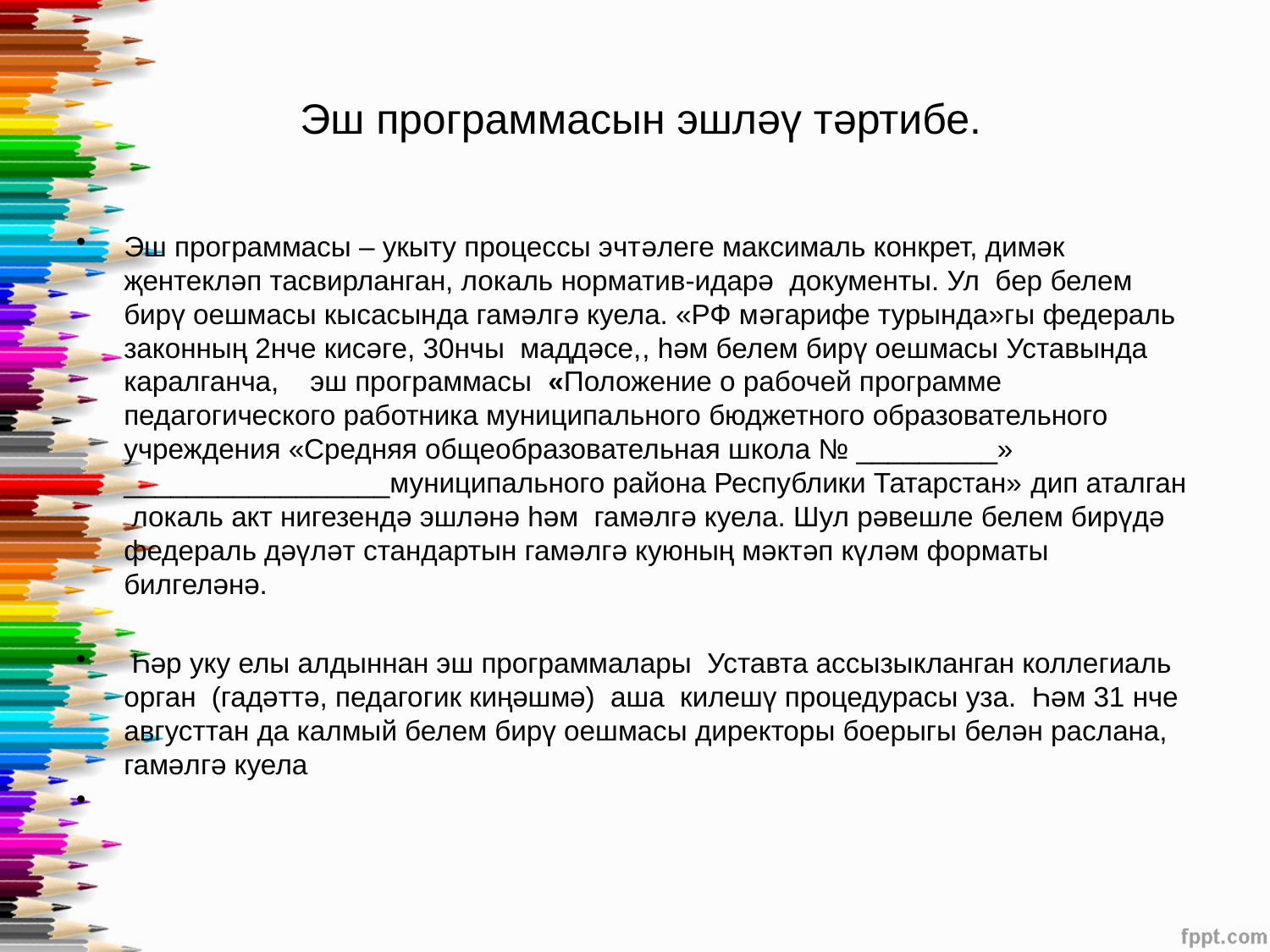

# Эш программасын эшләү тәртибе.
Эш программасы – укыту процессы эчтәлеге максималь конкрет, димәк җентекләп тасвирланган, локаль норматив-идарә  документы. Ул  бер белем бирү оешмасы кысасында гамәлгә куела. «РФ мәгарифе турында»гы федераль законның 2нче кисәге, 30нчы  маддәсе,, һәм белем бирү оешмасы Уставында каралганча,    эш программасы  «Положение о рабочей программе педагогического работника муниципального бюджетного образовательного учреждения «Средняя общеобразовательная школа № _________» _________________муниципального района Республики Татарстан» дип аталган  локаль акт нигезендә эшләнә һәм  гамәлгә куела. Шул рәвешле белем бирүдә федераль дәүләт стандартын гамәлгә куюның мәктәп күләм форматы билгеләнә.

 Һәр уку елы алдыннан эш программалары  Уставта ассызыкланган коллегиаль орган  (гадәттә, педагогик киңәшмә)  аша  килешү процедурасы уза.  Һәм 31 нче августтан да калмый белем бирү оешмасы директоры боерыгы белән раслана, гамәлгә куела